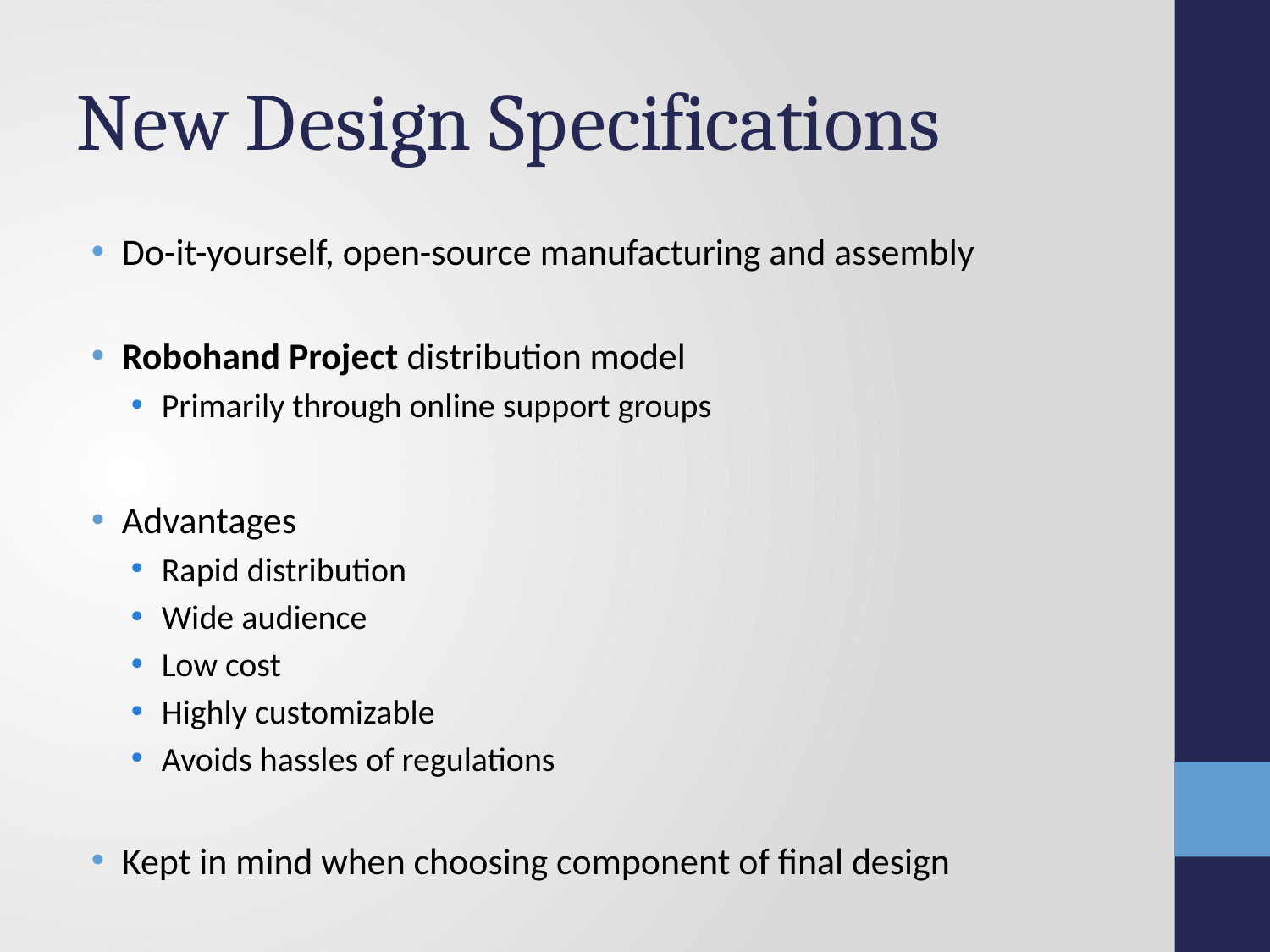

# New Design Specifications
Do-it-yourself, open-source manufacturing and assembly

Robohand Project distribution model
Primarily through online support groups

Advantages
Rapid distribution
Wide audience
Low cost
Highly customizable
Avoids hassles of regulations

Kept in mind when choosing component of final design